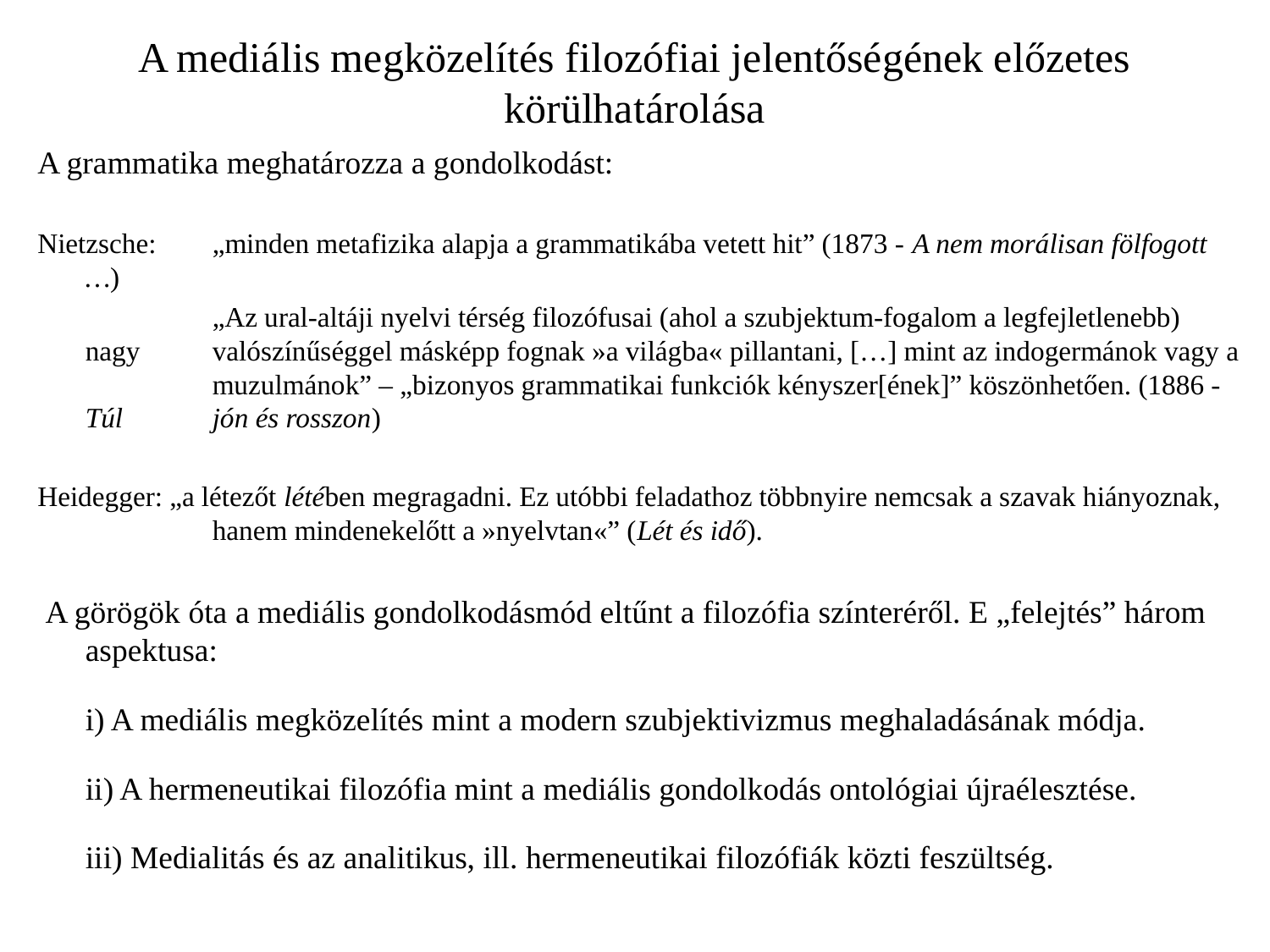

# A mediális megközelítés filozófiai jelentőségének előzetes körülhatárolása
A grammatika meghatározza a gondolkodást:

Nietzsche:	„minden metafizika alapja a grammatikába vetett hit” (1873 - A nem morálisan fölfogott …)
 		„Az ural-altáji nyelvi térség filozófusai (ahol a szubjektum-fogalom a legfejletlenebb) nagy 	valószínűséggel másképp fognak »a világba« pillantani, […] mint az indogermánok vagy a 	muzulmánok” – „bizonyos grammatikai funkciók kényszer[ének]” köszönhetően. (1886 - Túl 	jón és rosszon)

Heidegger: „a létezőt létében megragadni. Ez utóbbi feladathoz többnyire nemcsak a szavak hiányoznak, 	hanem mindenekelőtt a »nyelvtan«” (Lét és idő).

 A görögök óta a mediális gondolkodásmód eltűnt a filozófia színteréről. E „felejtés” három aspektusa:

	i) A mediális megközelítés mint a modern szubjektivizmus meghaladásának módja.

	ii) A hermeneutikai filozófia mint a mediális gondolkodás ontológiai újraélesztése.

	iii) Medialitás és az analitikus, ill. hermeneutikai filozófiák közti feszültség.